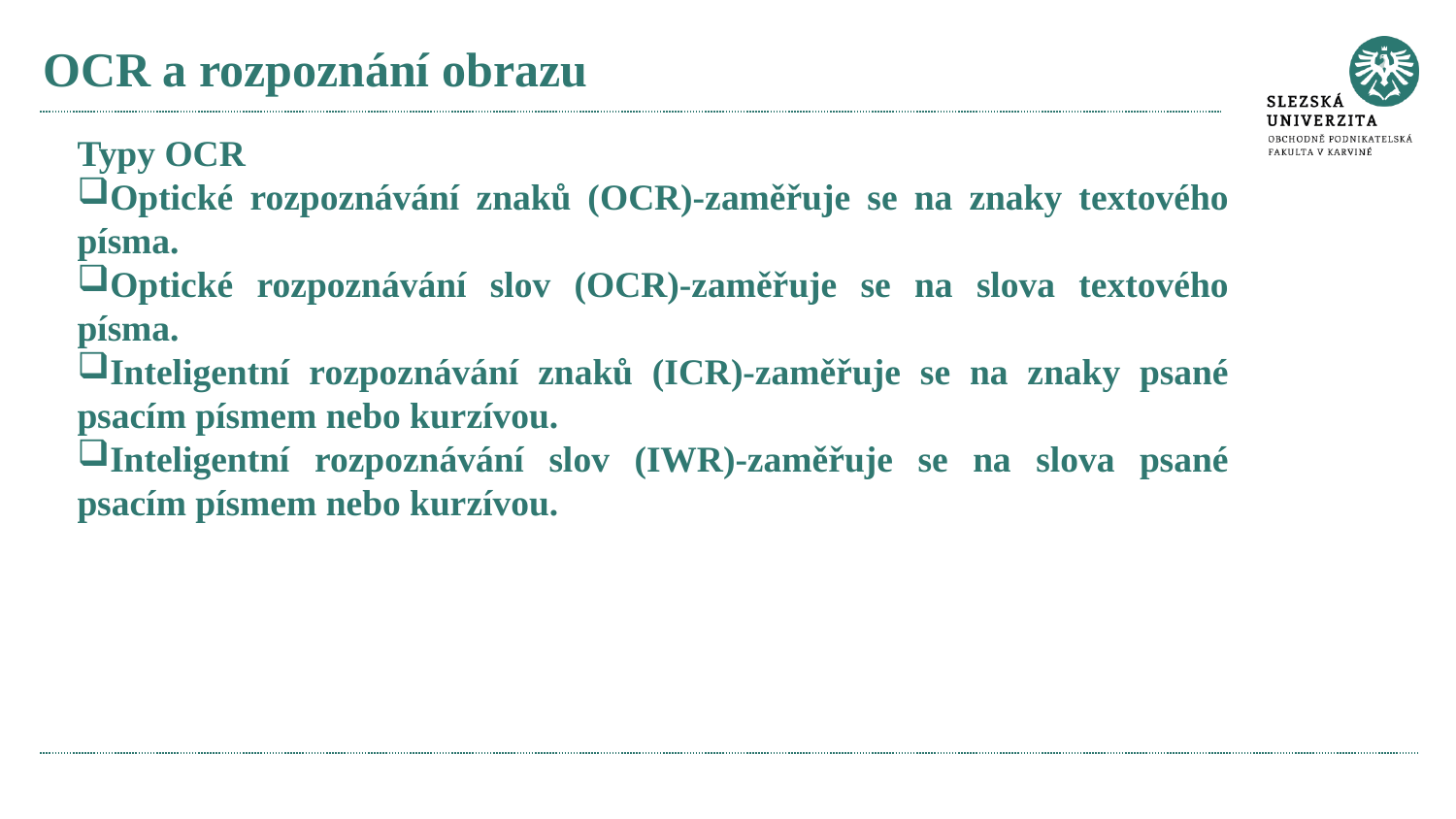

# OCR a rozpoznání obrazu
Typy OCR
Optické rozpoznávání znaků (OCR)-zaměřuje se na znaky textového písma.
Optické rozpoznávání slov (OCR)-zaměřuje se na slova textového písma.
Inteligentní rozpoznávání znaků (ICR)-zaměřuje se na znaky psané psacím písmem nebo kurzívou.
Inteligentní rozpoznávání slov (IWR)-zaměřuje se na slova psané psacím písmem nebo kurzívou.